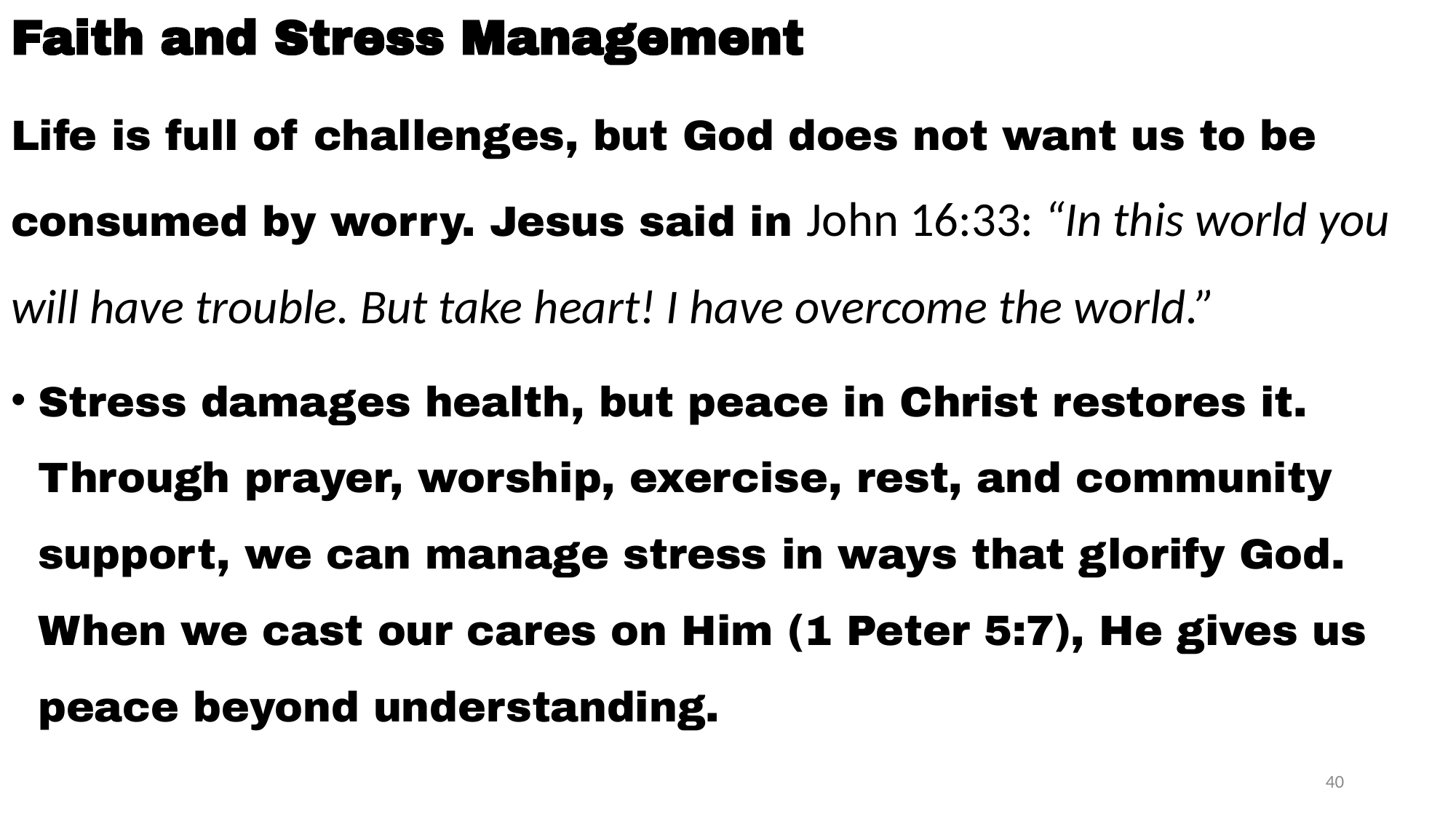

# Faith and Stress Management
Life is full of challenges, but God does not want us to be consumed by worry. Jesus said in John 16:33: “In this world you will have trouble. But take heart! I have overcome the world.”
Stress damages health, but peace in Christ restores it. Through prayer, worship, exercise, rest, and community support, we can manage stress in ways that glorify God. When we cast our cares on Him (1 Peter 5:7), He gives us peace beyond understanding.
40